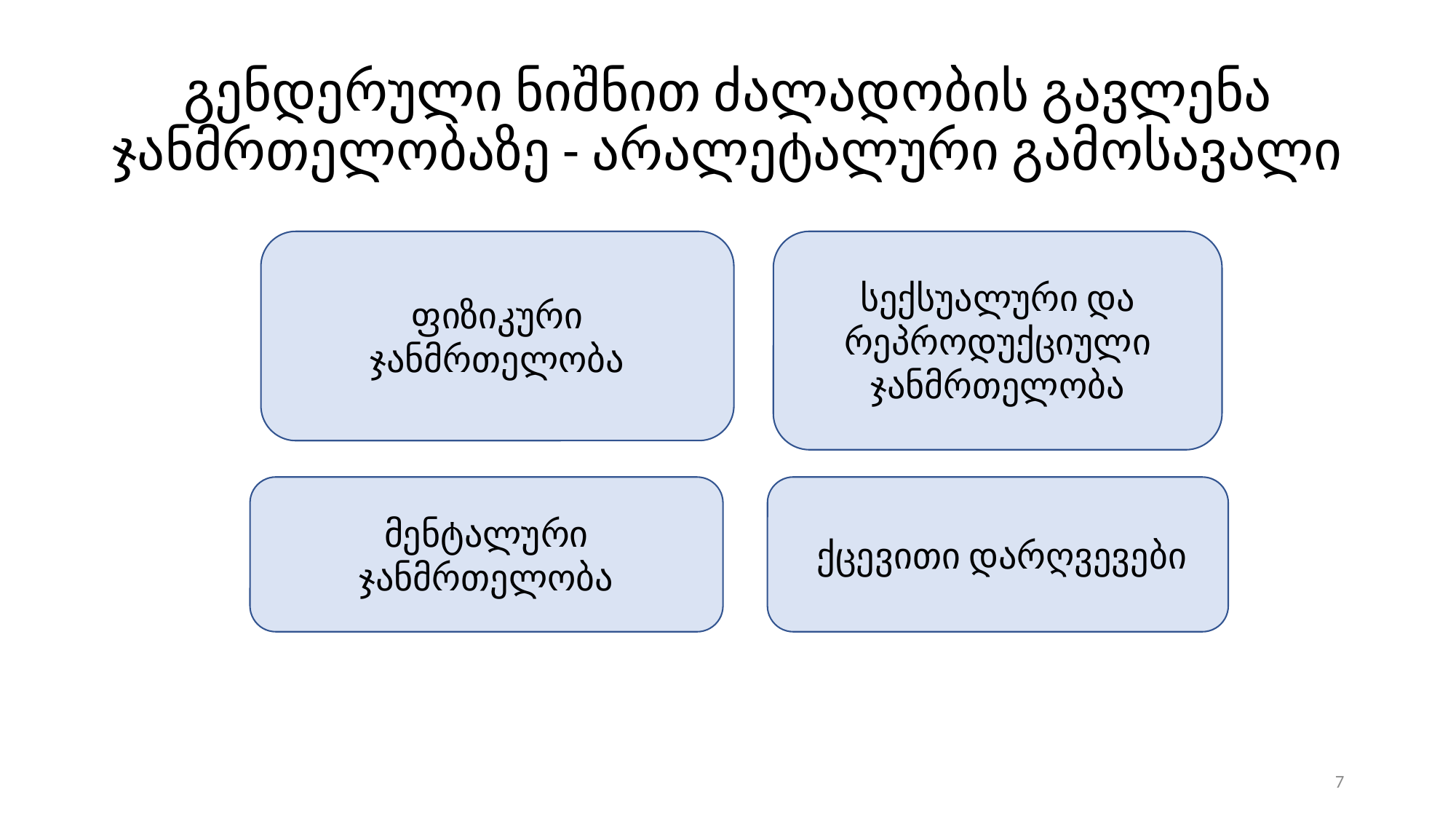

# გენდერული ნიშნით ძალადობის გავლენა ჯანმრთელობაზე - არალეტალური გამოსავალი
ფიზიკური ჯანმრთელობა
სექსუალური და რეპროდუქციული ჯანმრთელობა
 ქცევითი დარღვევები
მენტალური ჯანმრთელობა
7